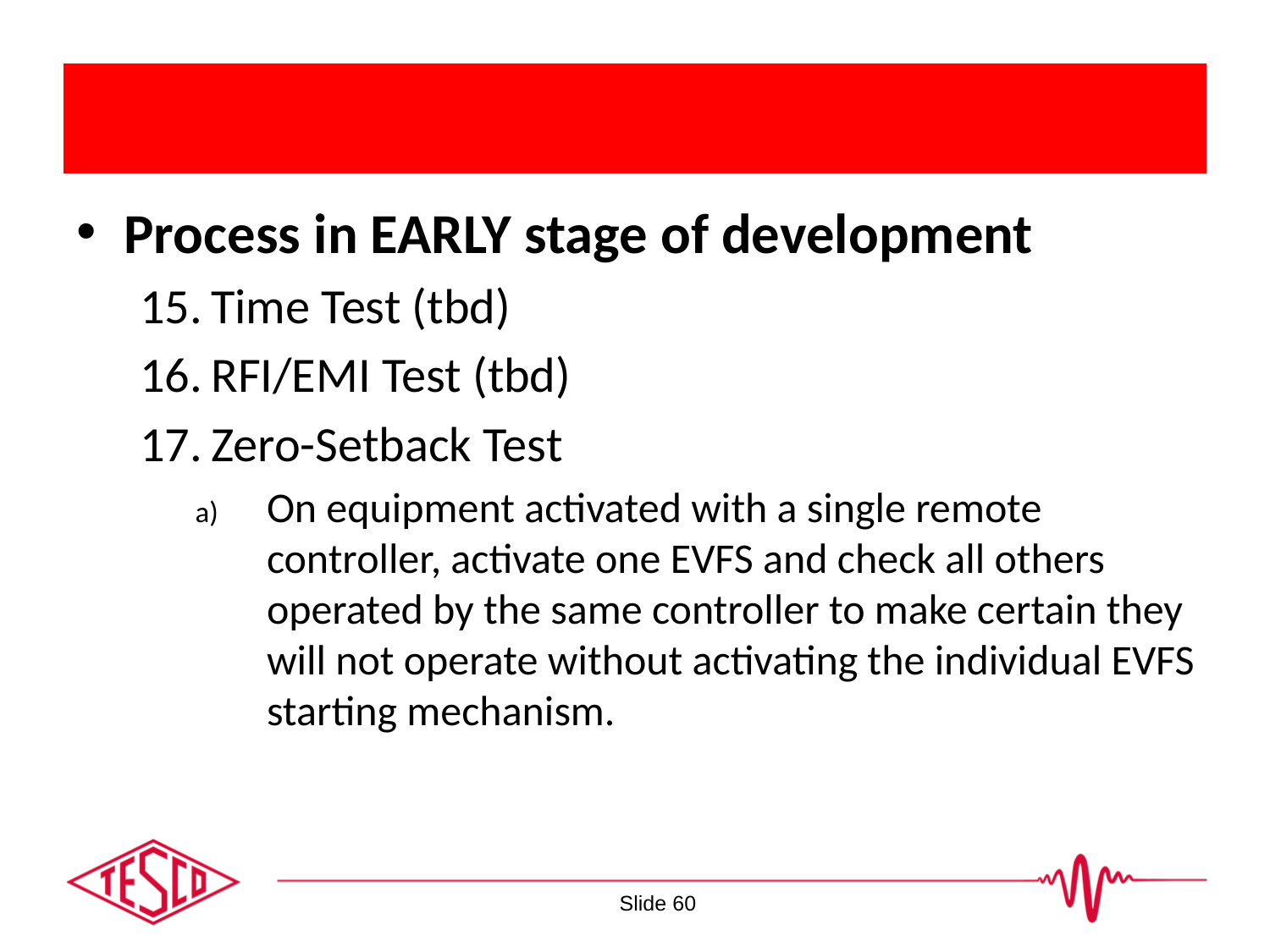

# EPO 30 – FIELD TEST
Process in EARLY stage of development
Time Test (tbd)
RFI/EMI Test (tbd)
Zero-Setback Test
On equipment activated with a single remote controller, activate one EVFS and check all others operated by the same controller to make certain they will not operate without activating the individual EVFS starting mechanism.

Slide 60